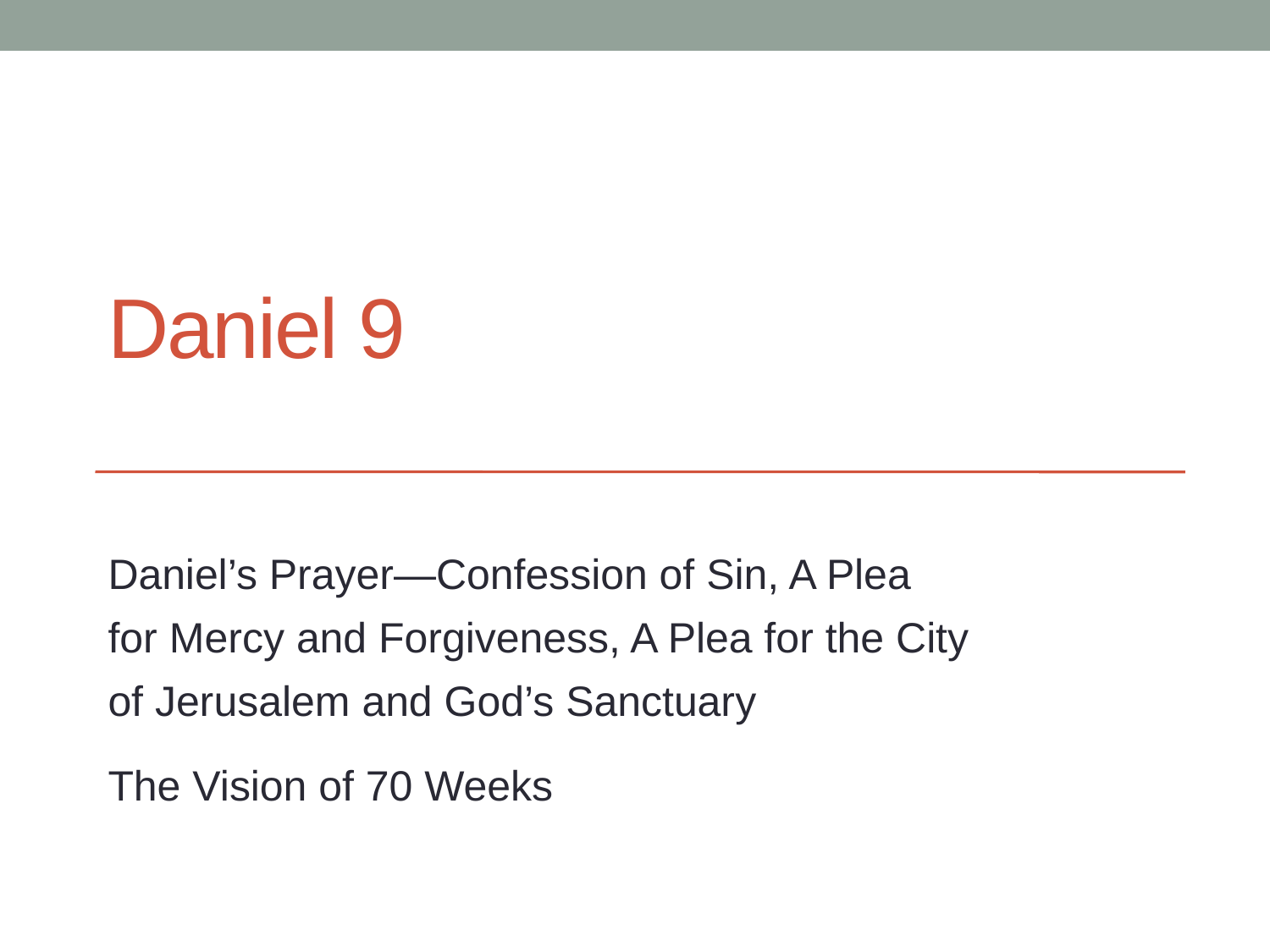

# Daniel 9
Daniel’s Prayer—Confession of Sin, A Plea for Mercy and Forgiveness, A Plea for the City of Jerusalem and God’s Sanctuary
The Vision of 70 Weeks